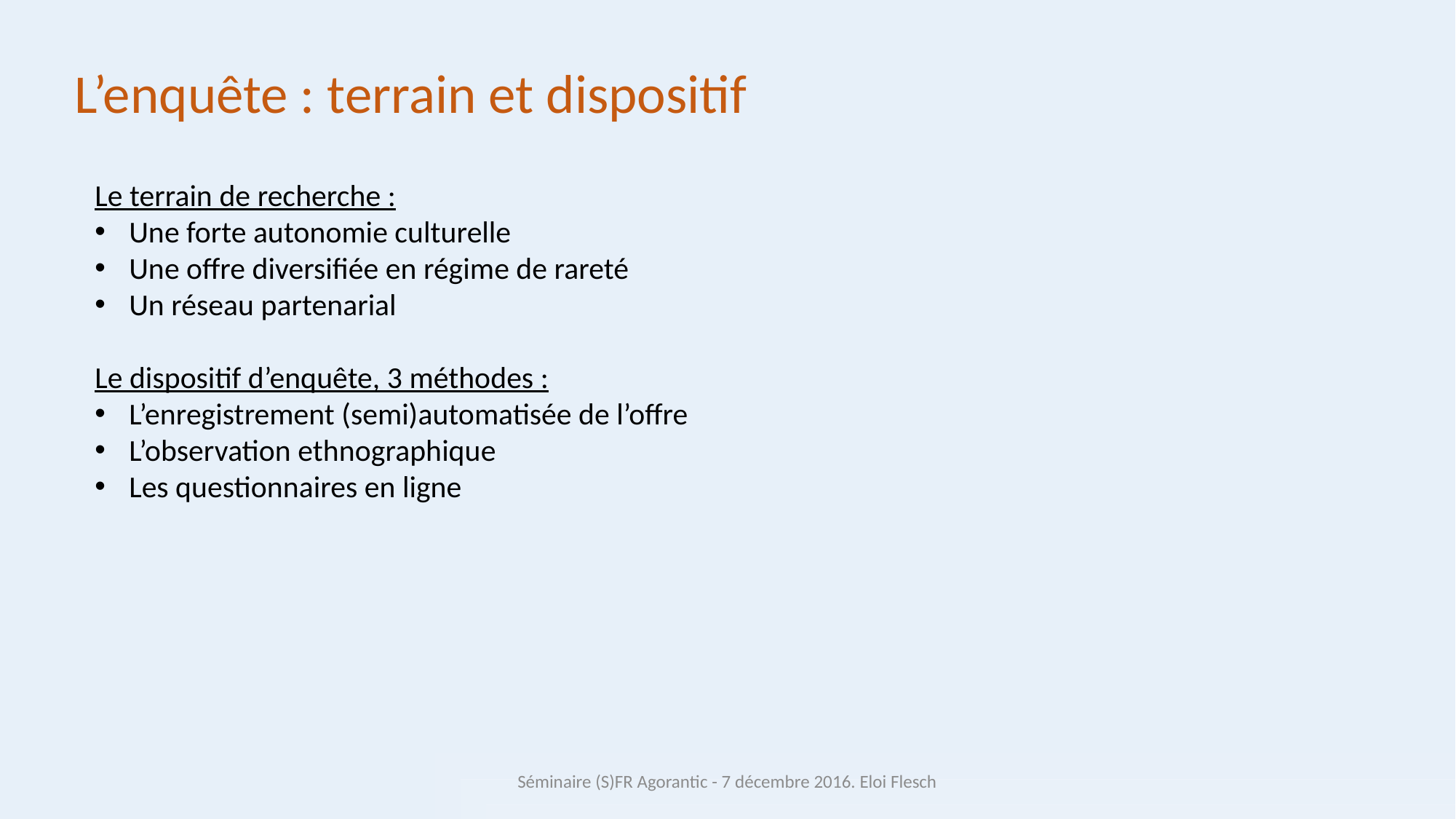

L’enquête : terrain et dispositif
Le terrain de recherche :
Une forte autonomie culturelle
Une offre diversifiée en régime de rareté
Un réseau partenarial

Le dispositif d’enquête, 3 méthodes :
L’enregistrement (semi)automatisée de l’offre
L’observation ethnographique
Les questionnaires en ligne
Séminaire (S)FR Agorantic - 7 décembre 2016. Eloi Flesch